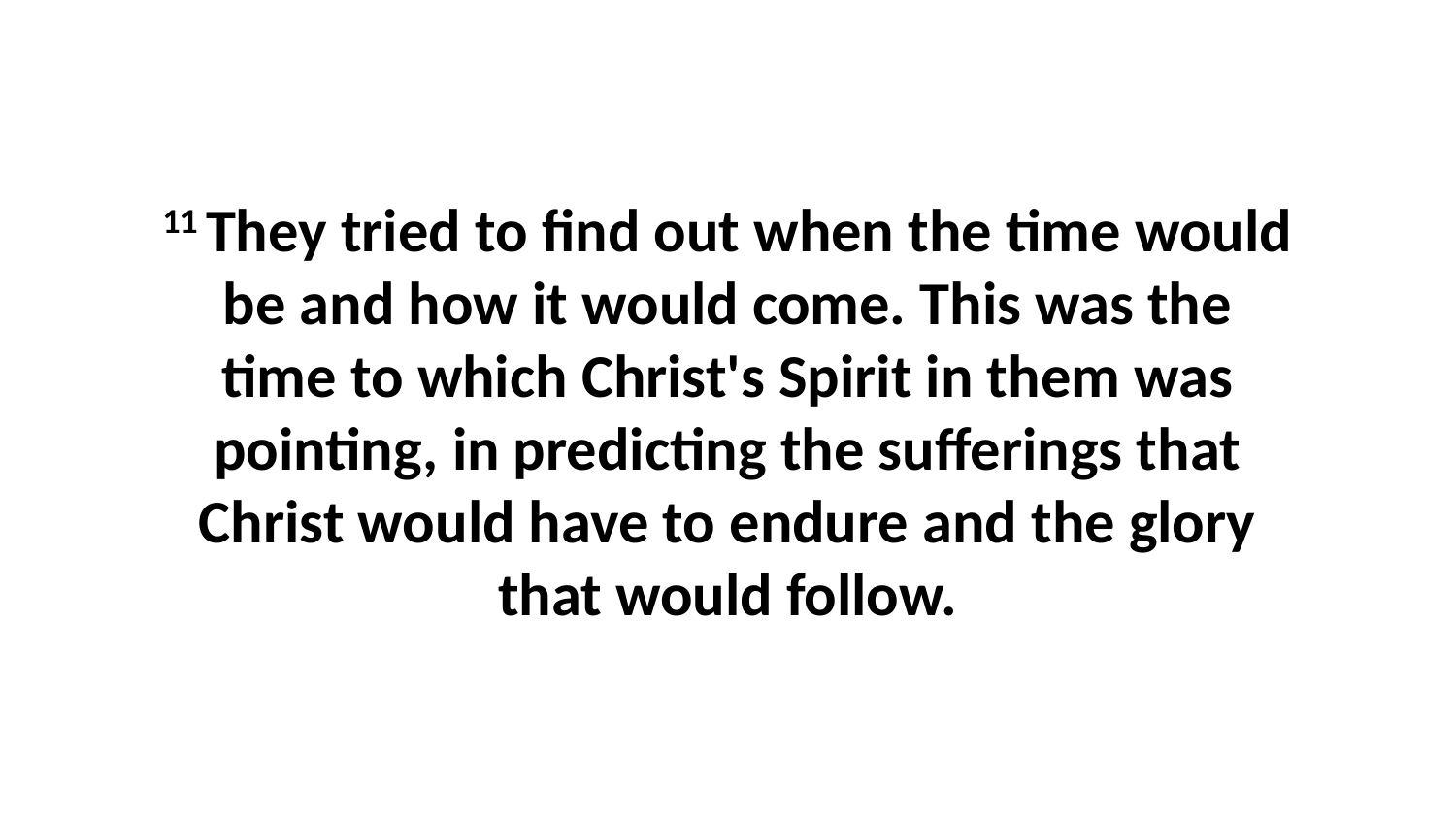

11 They tried to find out when the time would be and how it would come. This was the time to which Christ's Spirit in them was pointing, in predicting the sufferings that Christ would have to endure and the glory that would follow.